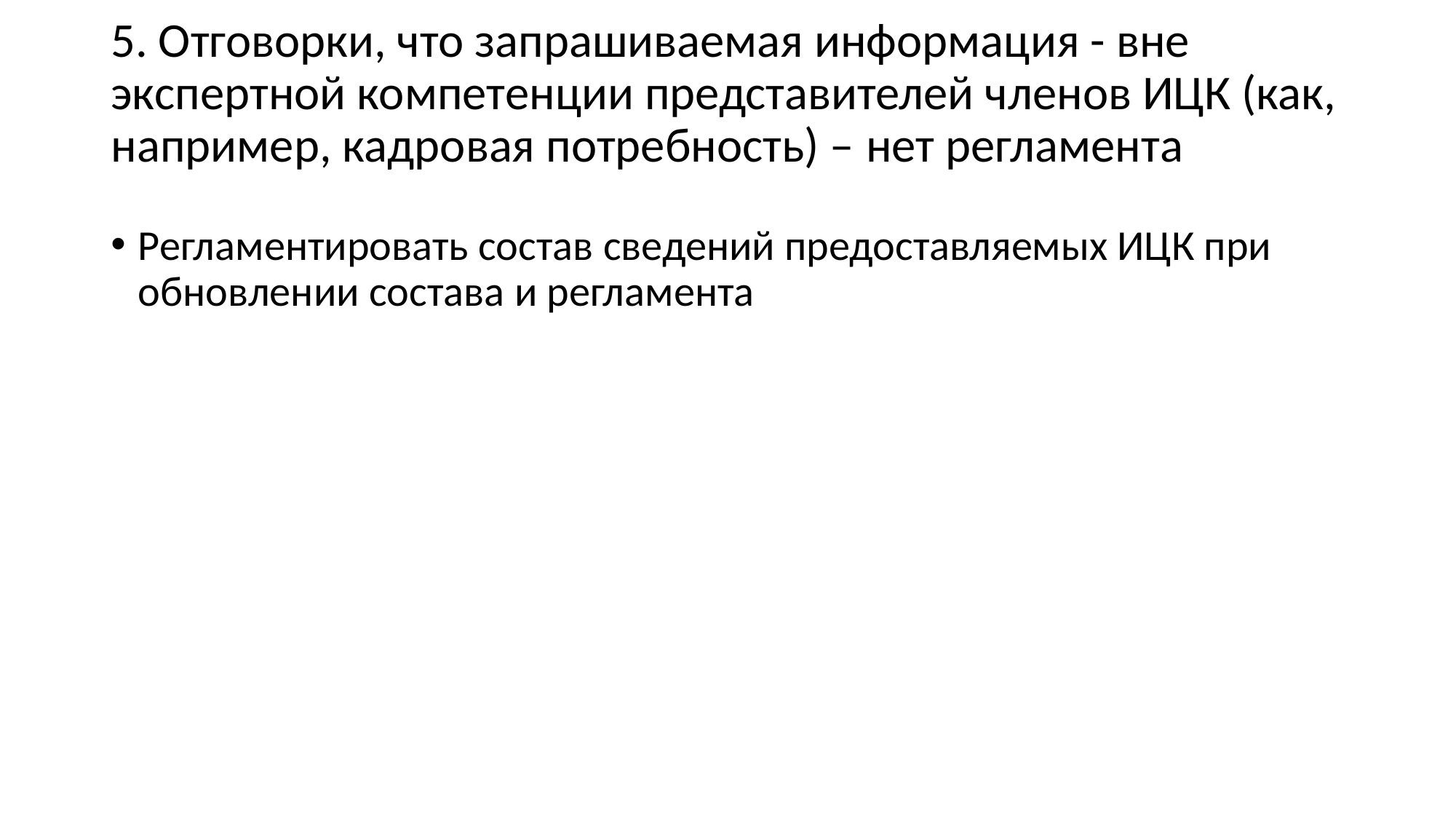

# 5. Отговорки, что запрашиваемая информация - вне экспертной компетенции представителей членов ИЦК (как, например, кадровая потребность) – нет регламента
Регламентировать состав сведений предоставляемых ИЦК при обновлении состава и регламента